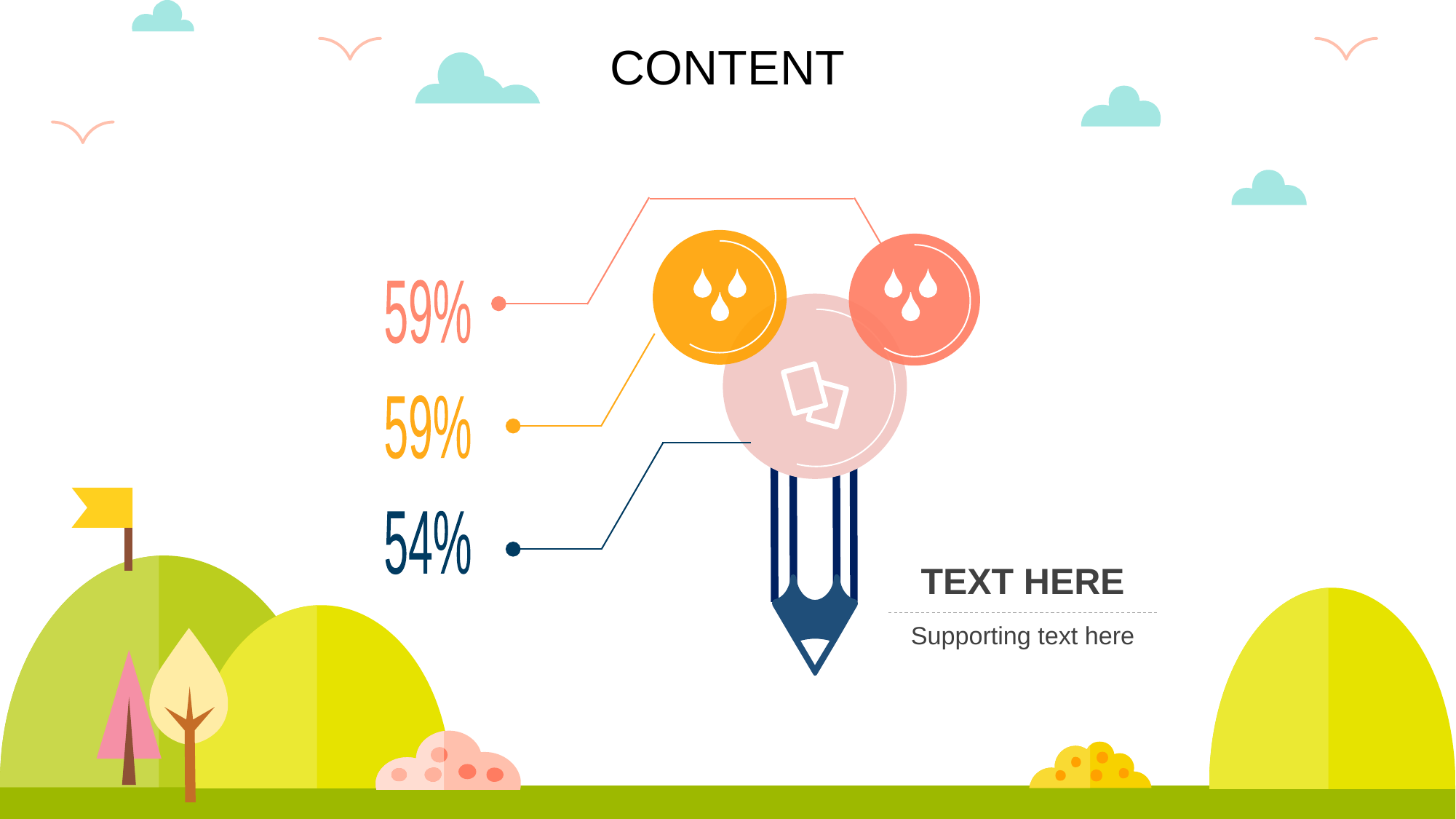

CONTENT

59%
59%
54%
TEXT HERE
Supporting text here